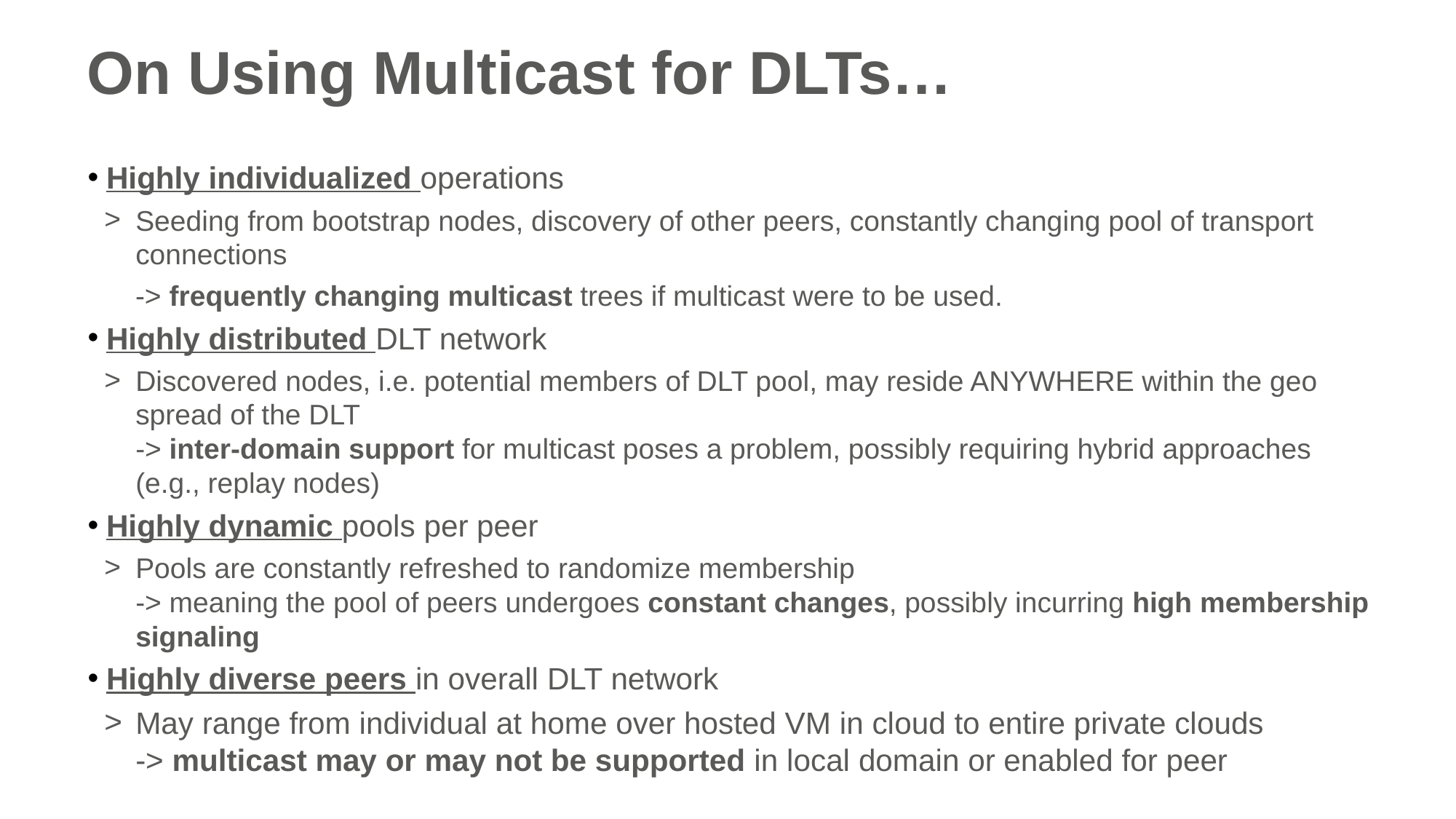

On Using Multicast for DLTs…
Highly individualized operations
Seeding from bootstrap nodes, discovery of other peers, constantly changing pool of transport connections
    -> frequently changing multicast trees if multicast were to be used.
Highly distributed DLT network
Discovered nodes, i.e. potential members of DLT pool, may reside ANYWHERE within the geo spread of the DLT
-> inter-domain support for multicast poses a problem, possibly requiring hybrid approaches (e.g., replay nodes)
Highly dynamic pools per peer
Pools are constantly refreshed to randomize membership
-> meaning the pool of peers undergoes constant changes, possibly incurring high membership signaling
Highly diverse peers in overall DLT network
May range from individual at home over hosted VM in cloud to entire private clouds
-> multicast may or may not be supported in local domain or enabled for peer